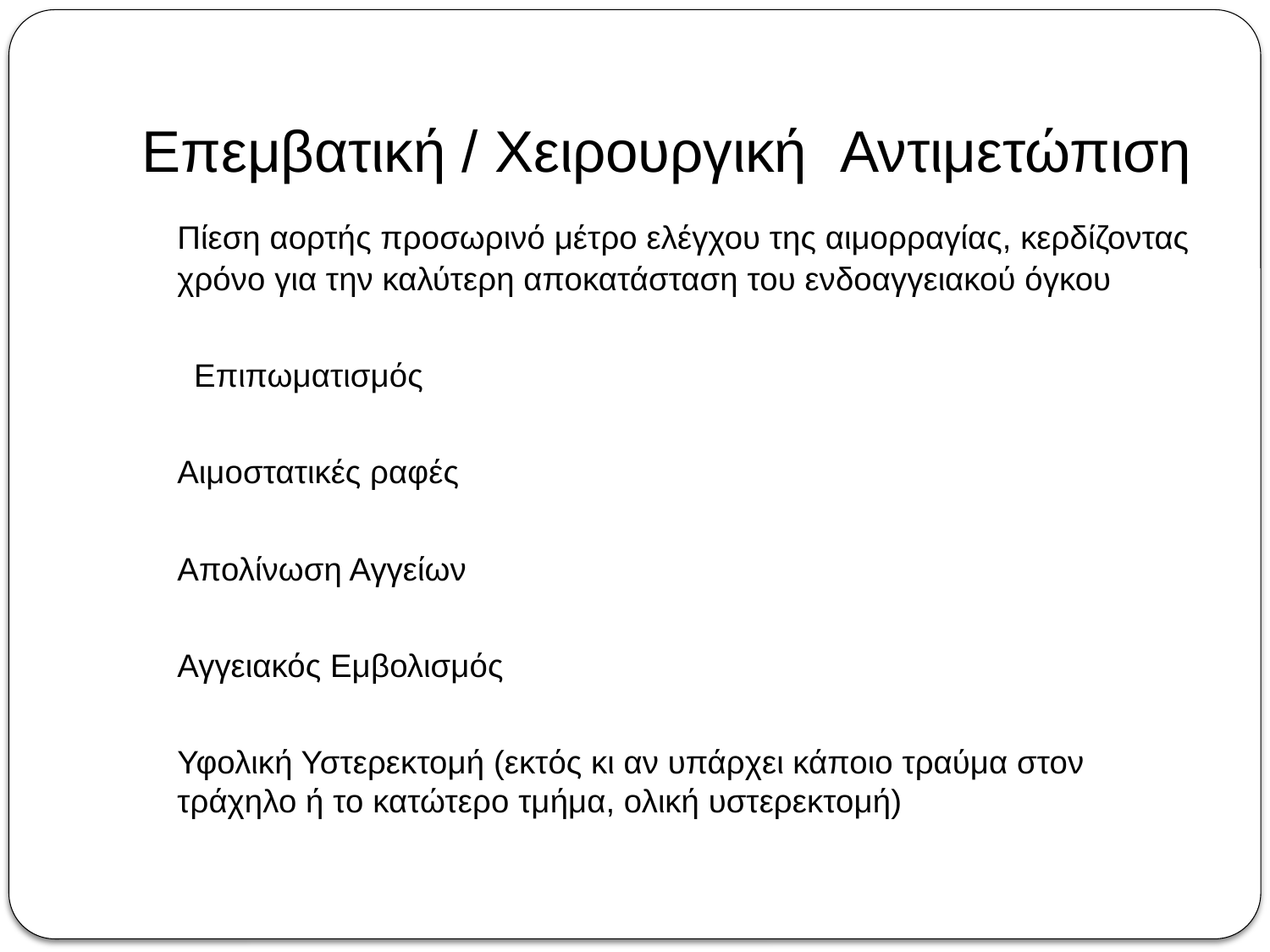

# Επεμβατική / Χειρουργική  Αντιμετώπιση
	Πίεση αορτής προσωρινό μέτρο ελέγχου της αιμορραγίας, κερδίζοντας χρόνο για την καλύτερη αποκατάσταση του ενδοαγγειακού όγκου

      Επιπωματισμός

	Αιμοστατικές ραφές

	Aπολίνωση Αγγείων

	Αγγειακός Εμβολισμός

	Υφολική Υστερεκτομή (εκτός κι αν υπάρχει κάποιο τραύμα στον τράχηλο ή το κατώτερο τμήμα, ολική υστερεκτομή)